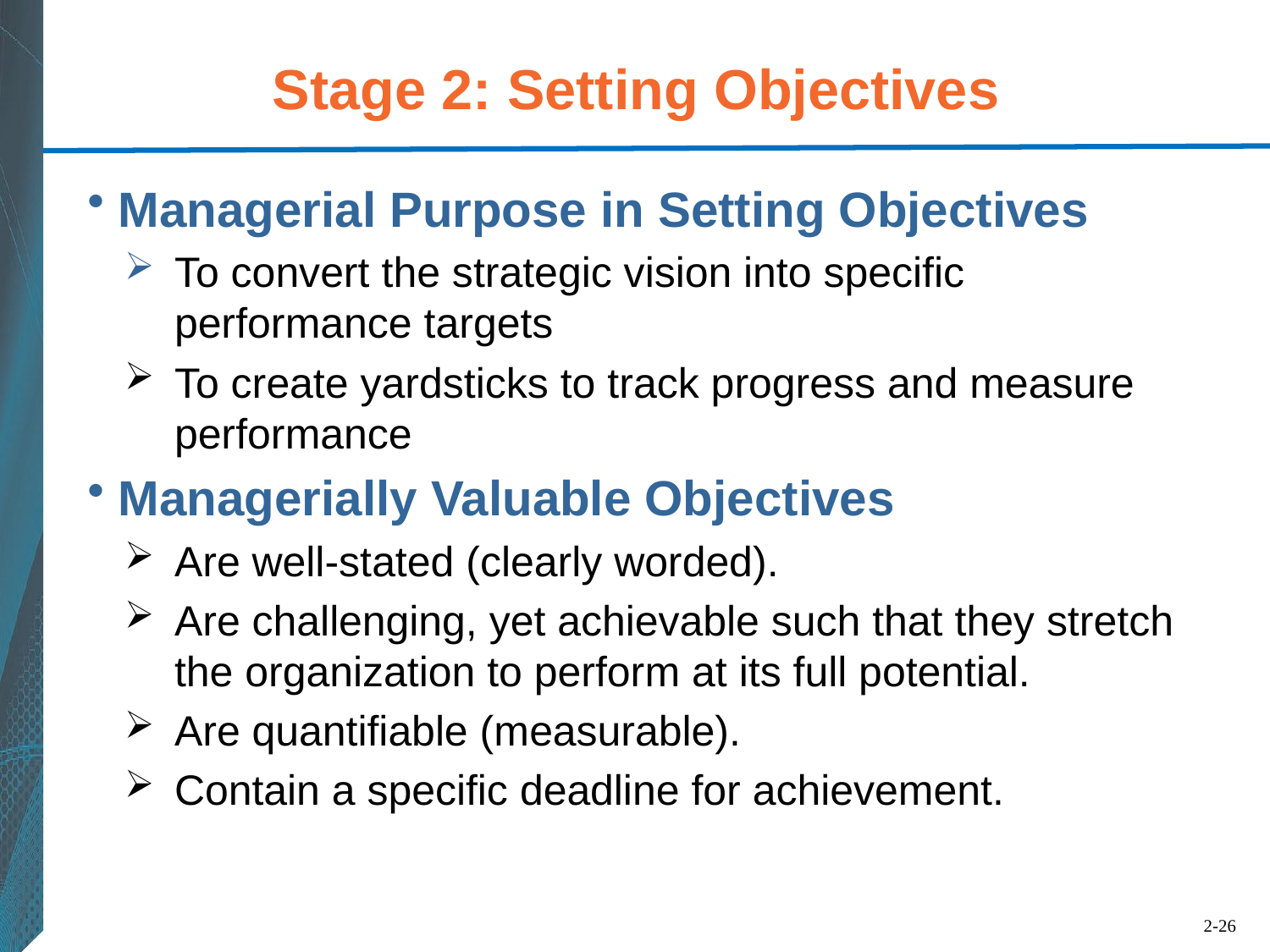

# Stage 2: Setting Objectives
Managerial Purpose in Setting Objectives
To convert the strategic vision into specific performance targets
To create yardsticks to track progress and measure performance
Managerially Valuable Objectives
Are well-stated (clearly worded).
Are challenging, yet achievable such that they stretch the organization to perform at its full potential.
Are quantifiable (measurable).
Contain a specific deadline for achievement.